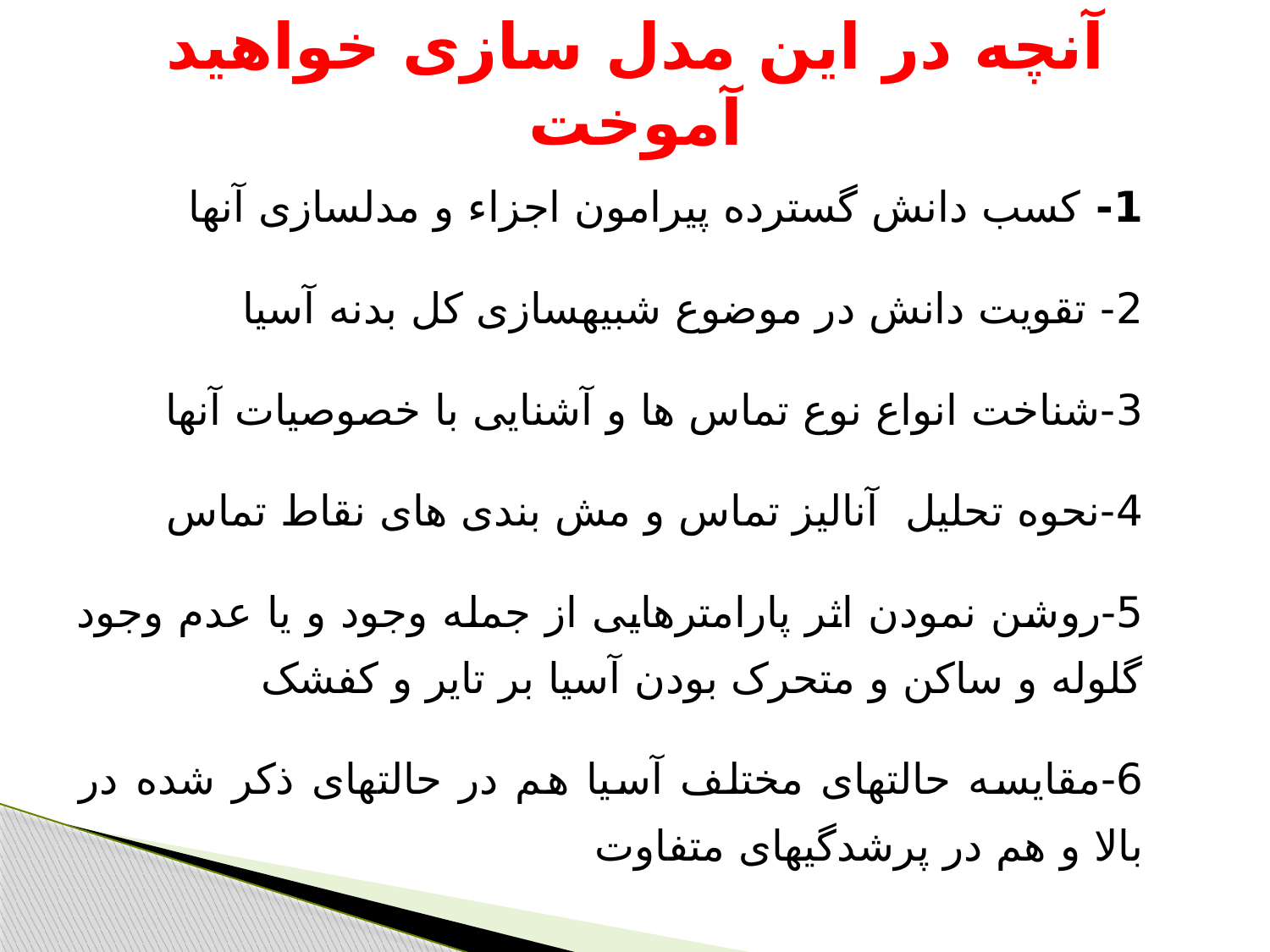

# آنچه در این مدل سازی خواهید آموخت
1- کسب دانش گسترده پیرامون اجزاء و مدل­سازی آن­ها
2- تقویت دانش در موضوع شبیه­سازی کل بدنه آسیا
3-شناخت انواع نوع تماس ها و آشنایی با خصوصیات آنها
4-نحوه تحلیل  آنالیز تماس و مش بندی های نقاط تماس
5-روشن نمودن اثر پارامترهایی از جمله وجود و یا عدم وجود گلوله و ساکن و متحرک بودن آسیا بر تایر و کفشک
6-مقایسه حالت­های مختلف آسیا هم در حالت­های ذکر شده در بالا و هم در پرشدگی­های متفاوت